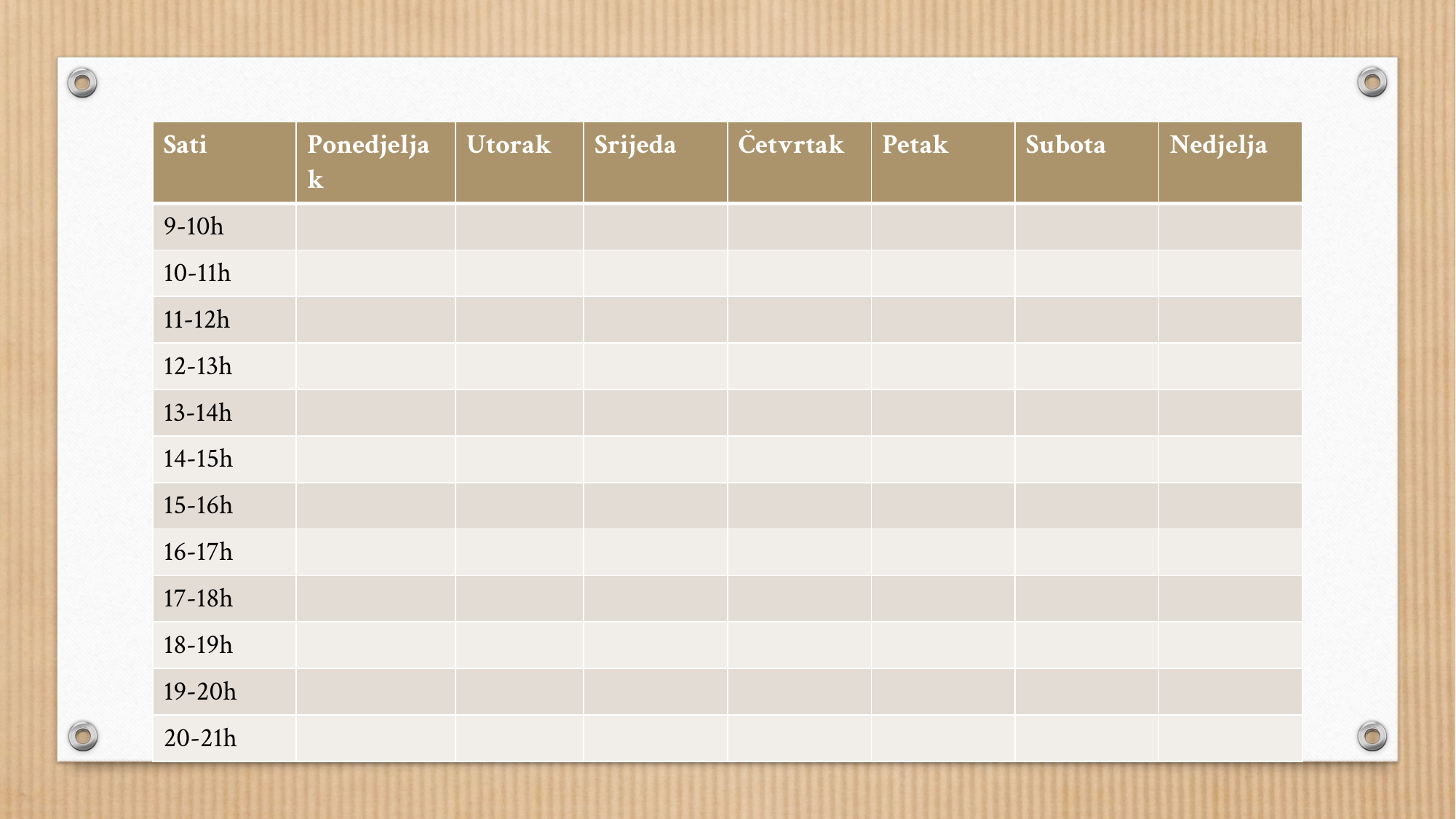

| Sati | Ponedjeljak | Utorak | Srijeda | Četvrtak | Petak | Subota | Nedjelja |
| --- | --- | --- | --- | --- | --- | --- | --- |
| 9-10h |  |  |  |  |  |  |  |
| 10-11h |  |  |  |  |  |  |  |
| 11-12h |  |  |  |  |  |  |  |
| 12-13h |  |  |  |  |  |  |  |
| 13-14h |  |  |  |  |  |  |  |
| 14-15h |  |  |  |  |  |  |  |
| 15-16h |  |  |  |  |  |  |  |
| 16-17h |  |  |  |  |  |  |  |
| 17-18h |  |  |  |  |  |  |  |
| 18-19h |  |  |  |  |  |  |  |
| 19-20h |  |  |  |  |  |  |  |
| 20-21h |  |  |  |  |  |  |  |